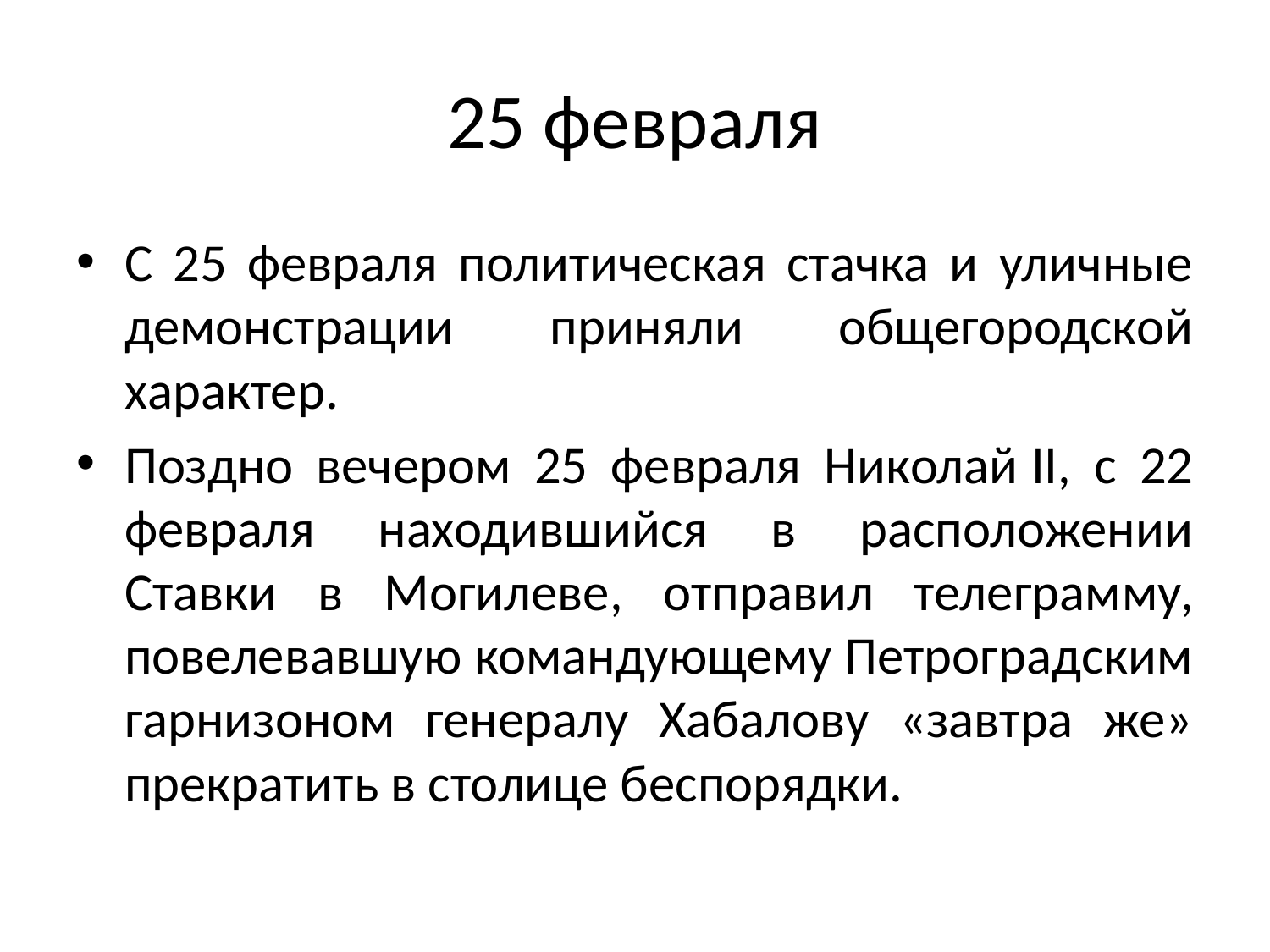

# 25 февраля
С 25 февраля политическая стачка и уличные демонстрации приняли общегородской характер.
Поздно вечером 25 февраля Николай II, с 22 февраля нахо­дившийся в расположении Ставки в Могилеве, отправил телеграм­му, повелевавшую командующему Петроградским гарнизоном гене­ралу Хабалову «завтра же» прекратить в столице беспорядки.